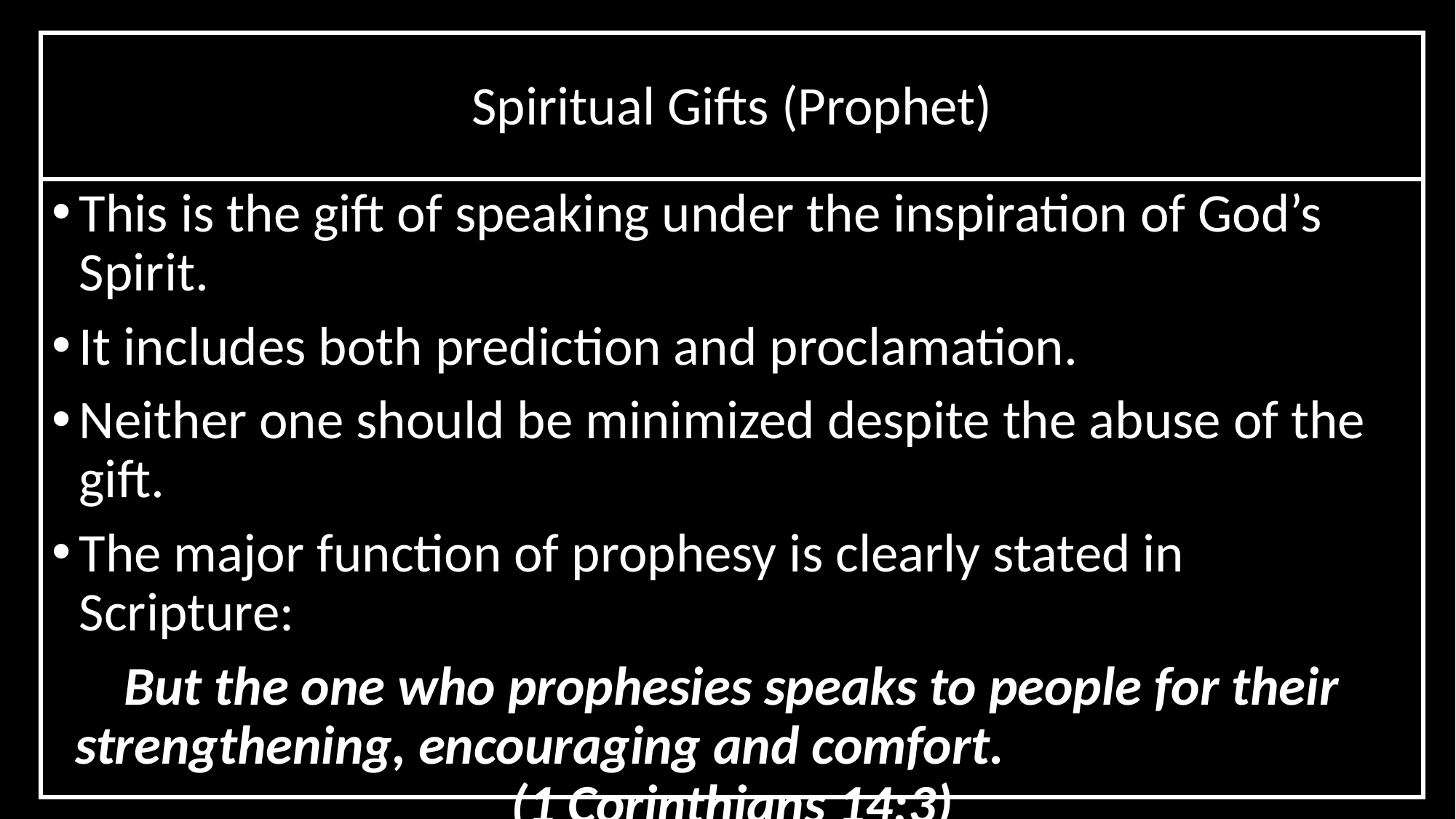

# Spiritual Gifts (Prophet)
This is the gift of speaking under the inspiration of God’s Spirit.
It includes both prediction and proclamation.
Neither one should be minimized despite the abuse of the gift.
The major function of prophesy is clearly stated in Scripture:
But the one who prophesies speaks to people for their strengthening, encouraging and comfort.                                (1 Corinthians 14:3)